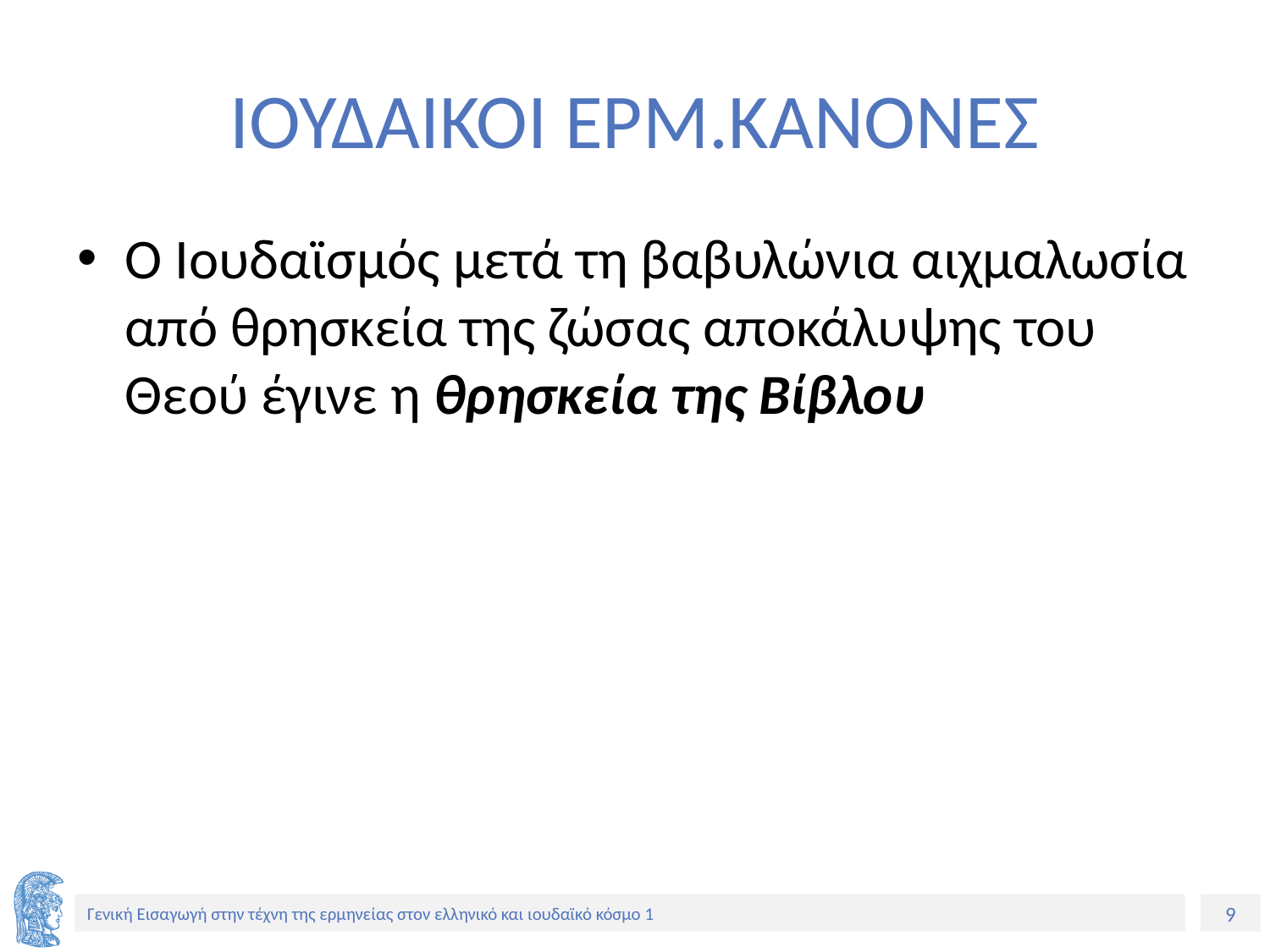

# ΙΟΥΔΑΙΚΟΙ ΕΡΜ.ΚΑΝΟΝΕΣ
Ο Ιουδαϊσμός μετά τη βαβυλώνια αιχμαλωσία από θρησκεία της ζώσας αποκάλυψης του Θεού έγινε η θρησκεία της Βίβλου